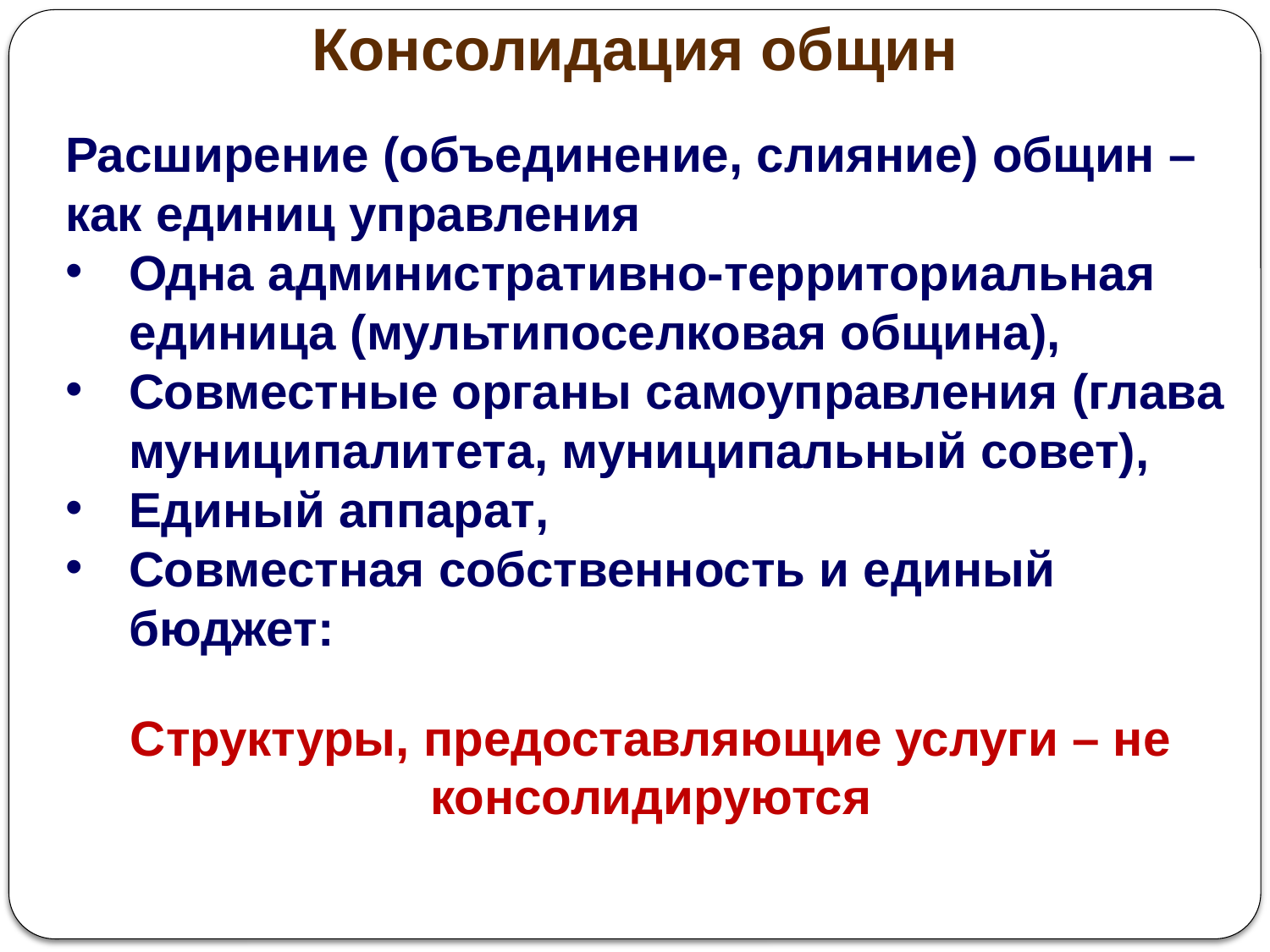

# Консолидация общин

Расширение (объединение, слияние) общин – как единиц управления
Одна административно-территориальная единица (мультипоселковая община),
Совместные органы самоуправления (глава муниципалитета, муниципальный совет),
Единый аппарат,
Совместная собственность и единый бюджет:

Структуры, предоставляющие услуги – не консолидируются